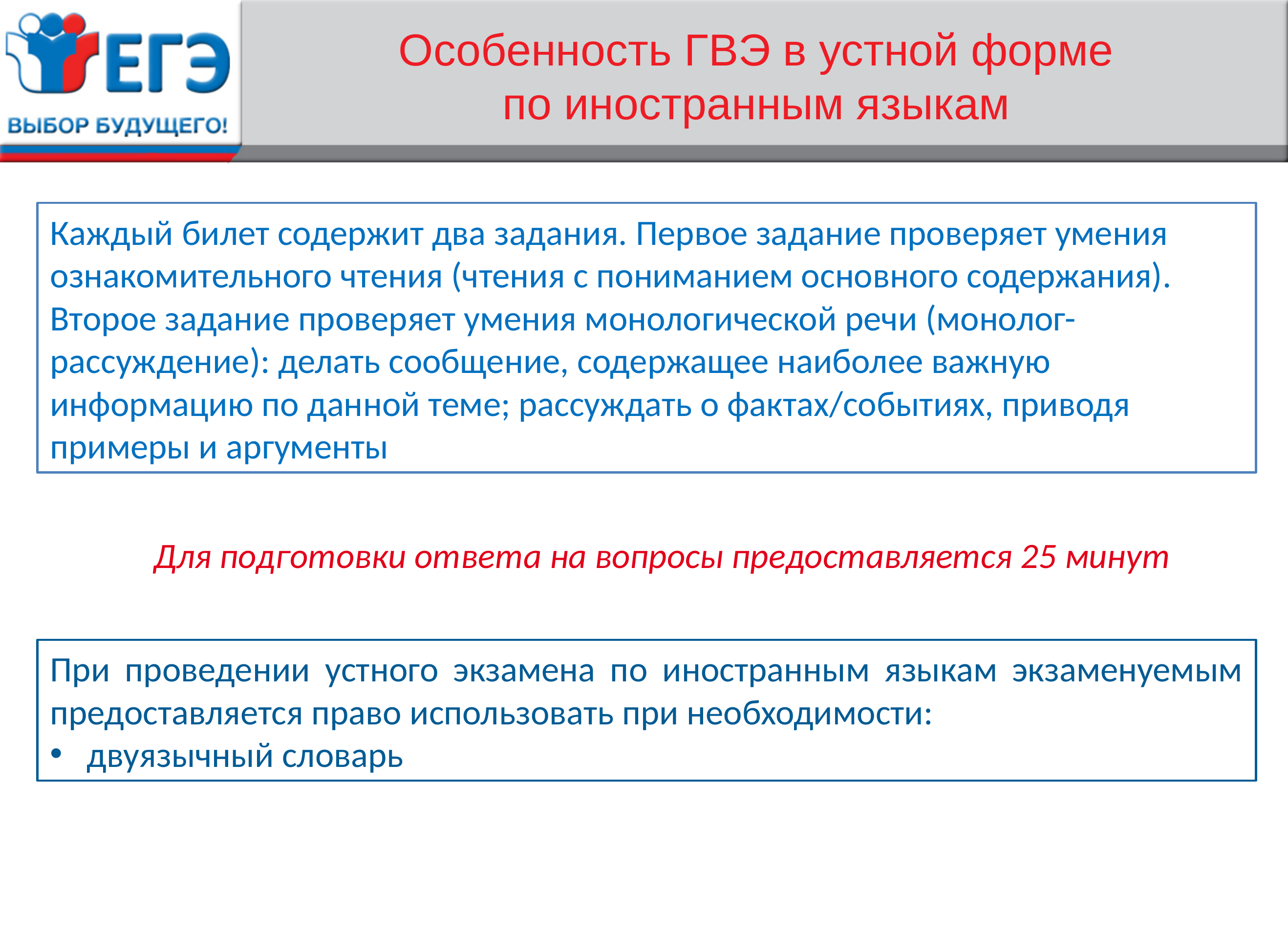

# Особенность ГВЭ в устной форме по иностранным языкам
Каждый билет содержит два задания. Первое задание проверяет умения ознакомительного чтения (чтения с пониманием основного содержания).  Второе задание проверяет умения монологической речи (монолог-рассуждение): делать сообщение, содержащее наиболее важную информацию по данной теме; рассуждать о фактах/событиях, приводя примеры и аргументы
Для подготовки ответа на вопросы предоставляется 25 минут
При проведении устного экзамена по иностранным языкам экзаменуемым предоставляется право использовать при необходимости:
двуязычный словарь